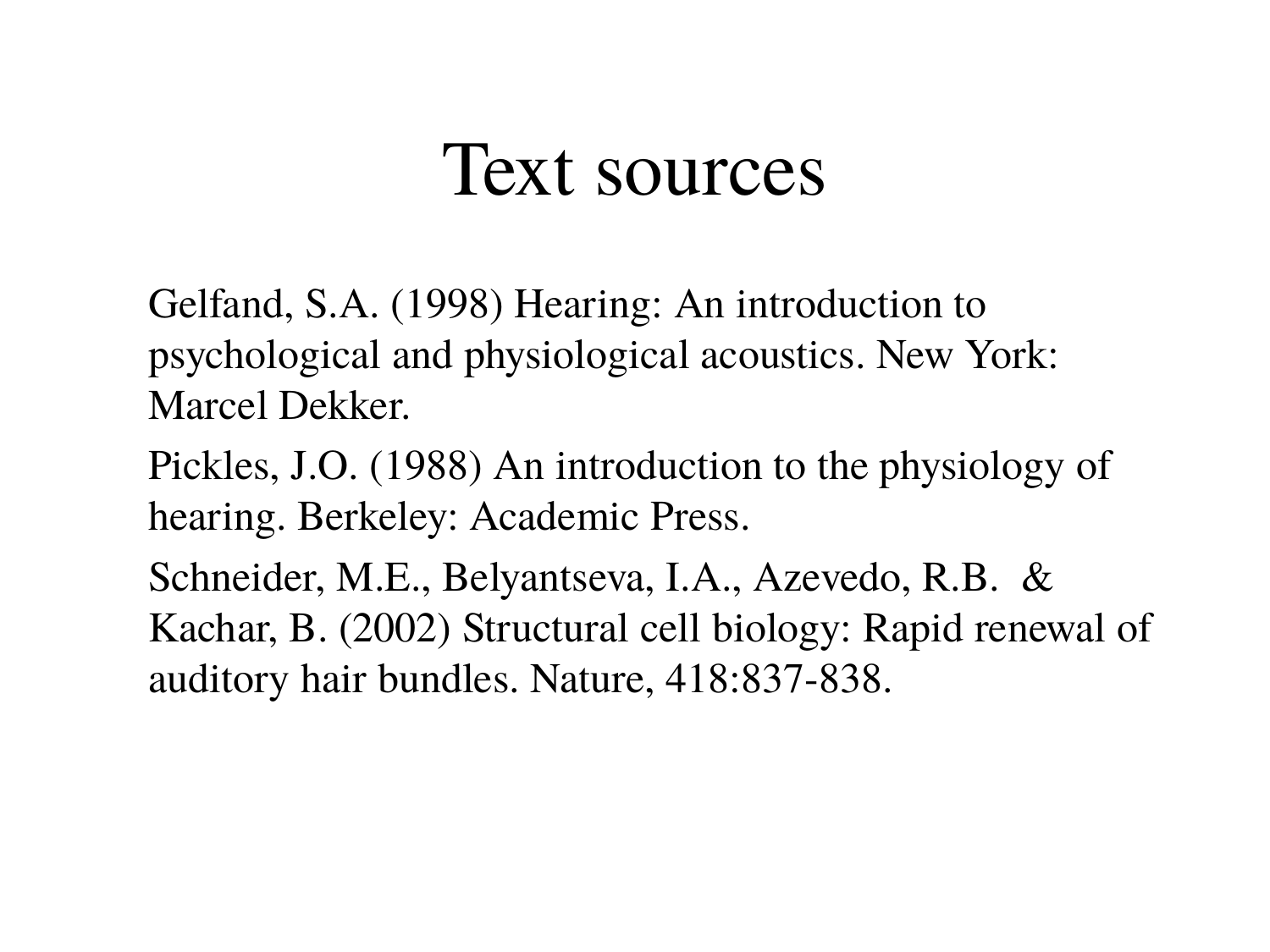

Text sources
Gelfand, S.A. (1998) Hearing: An introduction to psychological and physiological acoustics. New York: Marcel Dekker.
Pickles, J.O. (1988) An introduction to the physiology of hearing. Berkeley: Academic Press.
Schneider, M.E., Belyantseva, I.A., Azevedo, R.B.  & Kachar, B. (2002) Structural cell biology: Rapid renewal of auditory hair bundles. Nature, 418:837-838.